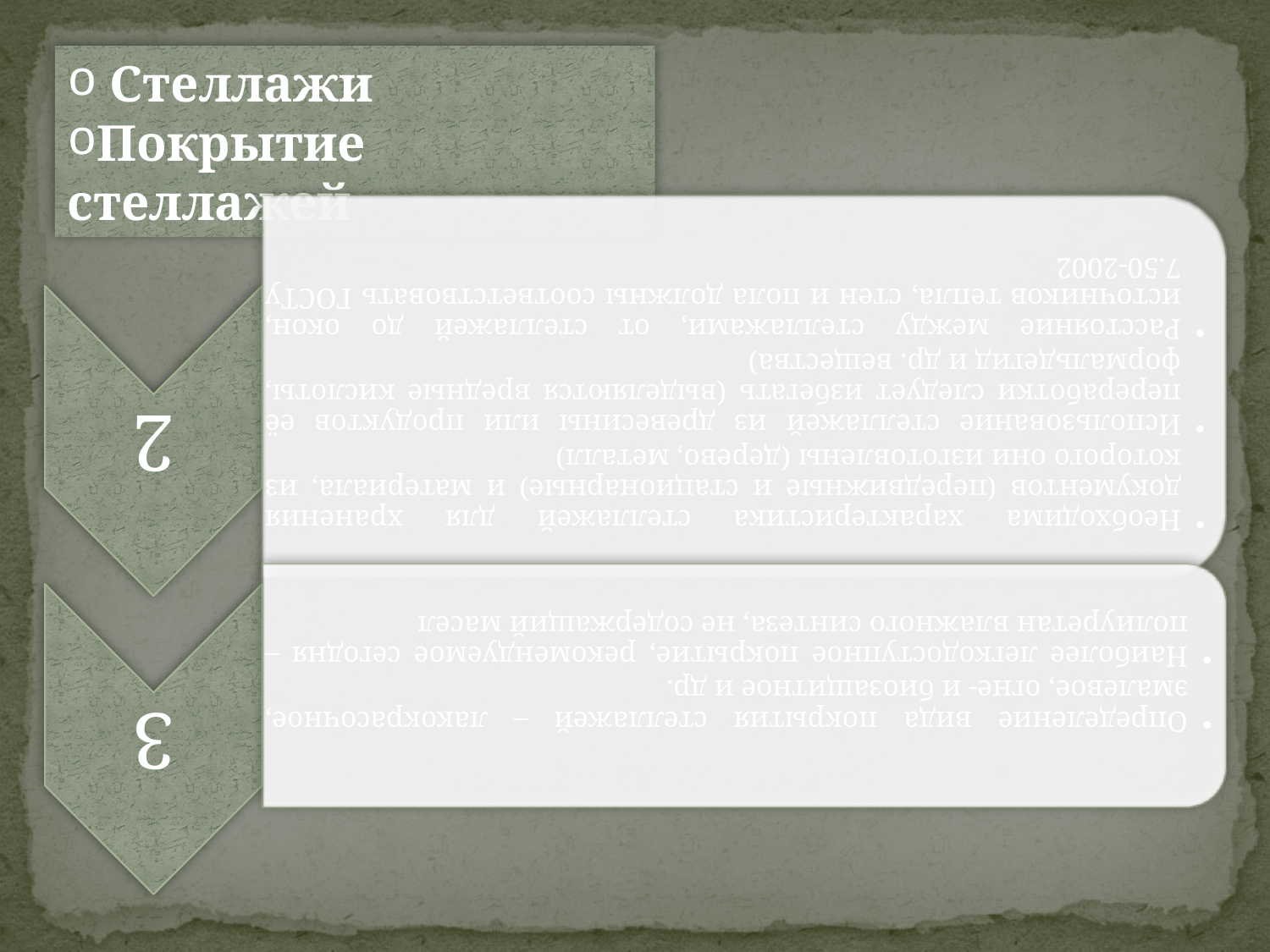

Стеллажи
Покрытие стеллажей
2
Необходима характеристика стеллажей для хранения документов (передвижные и стационарные) и материала, из которого они изготовлены (дерево, металл)
Использование стеллажей из древесины или продуктов её переработки следует избегать (выделяются вредные кислоты, формальдегид и др. вещества)
Расстояние между стеллажами, от стеллажей до окон, источников тепла, стен и пола должны соответствовать ГОСТу 7.50-2002
3

Определение вида покрытия стеллажей – лакокрасочное, эмалевое, огне- и биозащитное и др.
Наиболее легкодоступное покрытие, рекомендуемое сегодня – полиуретан влажного синтеза, не содержащий масел